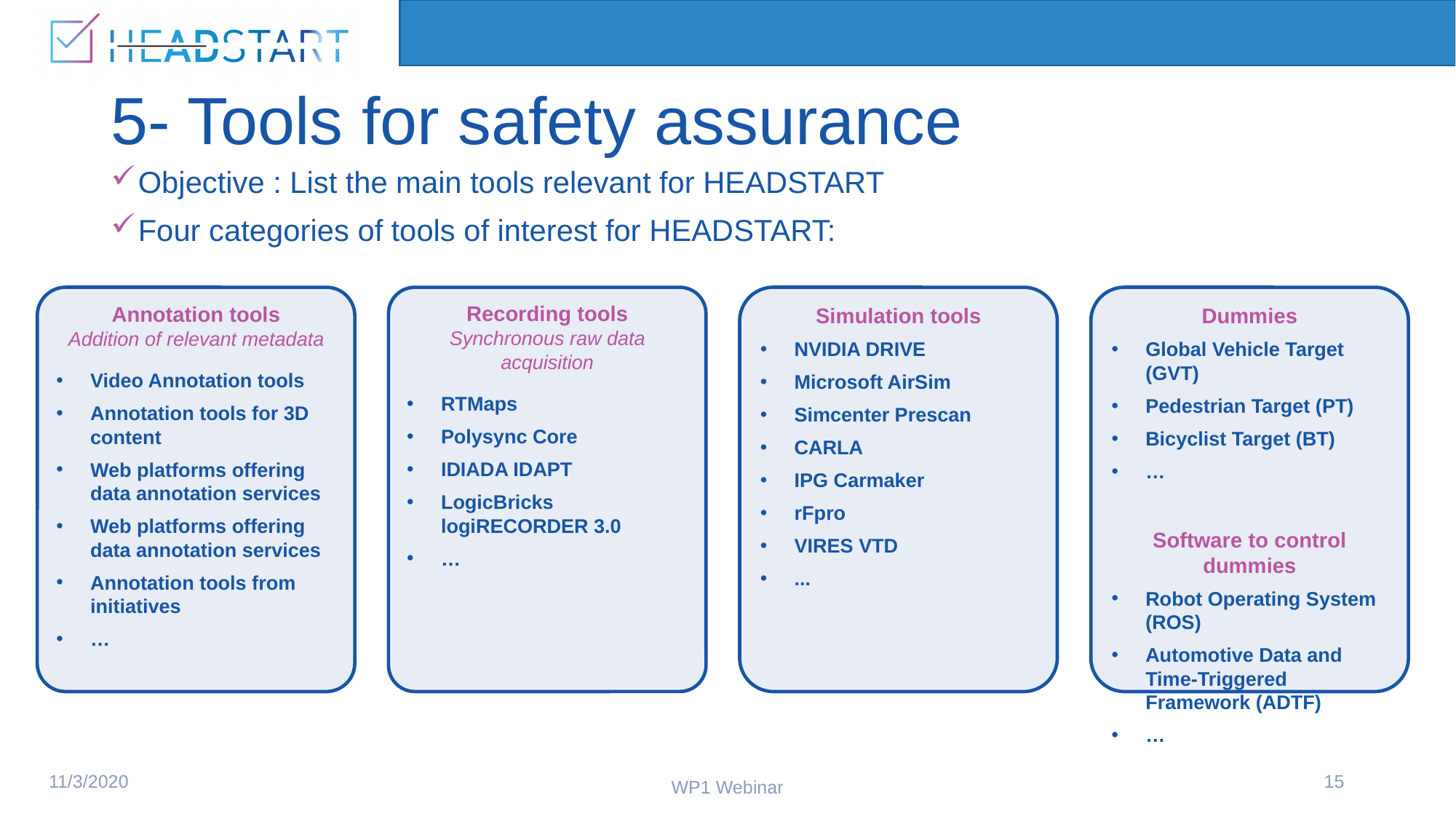

# 5- Tools for safety assurance
Objective : List the main tools relevant for HEADSTART
Four categories of tools of interest for HEADSTART:
Annotation tools
Addition of relevant metadata
Video Annotation tools
Annotation tools for 3D content
Web platforms offering data annotation services
Web platforms offering data annotation services
Annotation tools from initiatives
…
Recording tools
Synchronous raw data acquisition
RTMaps
Polysync Core
IDIADA IDAPT
LogicBricks logiRECORDER 3.0
…
Simulation tools
NVIDIA DRIVE
Microsoft AirSim
Simcenter Prescan
CARLA
IPG Carmaker
rFpro
VIRES VTD
...

Dummies
Global Vehicle Target (GVT)
Pedestrian Target (PT)
Bicyclist Target (BT)
…

Software to control dummies
Robot Operating System (ROS)
Automotive Data and Time-Triggered Framework (ADTF)
…
11/3/2020
15
WP1 Webinar